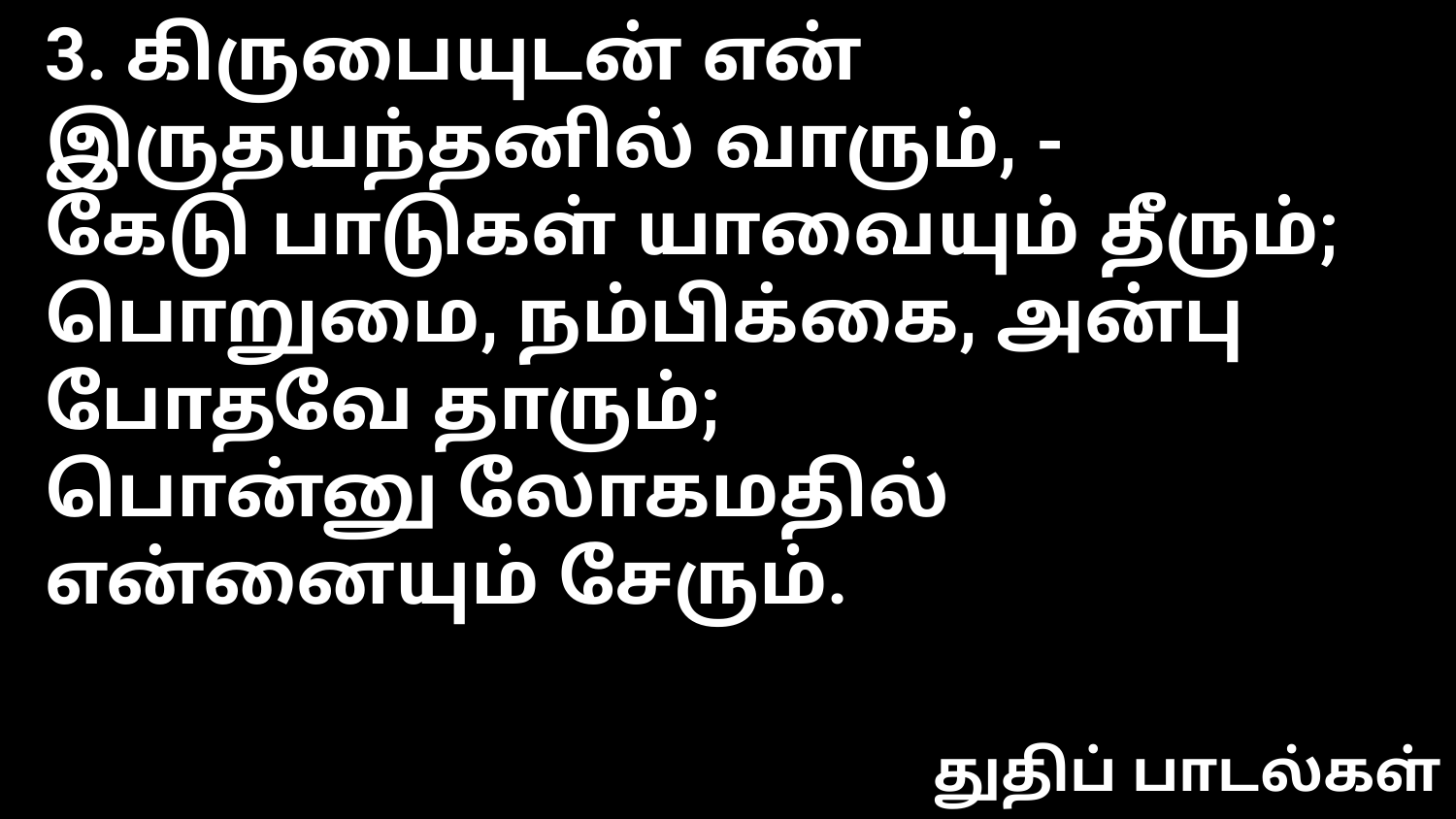

3. கிருபையுடன் என் இருதயந்தனில் வாரும், -
கேடு பாடுகள் யாவையும் தீரும்;
பொறுமை, நம்பிக்கை, அன்பு போதவே தாரும்;
பொன்னு லோகமதில் என்னையும் சேரும்.

துதிப் பாடல்கள்